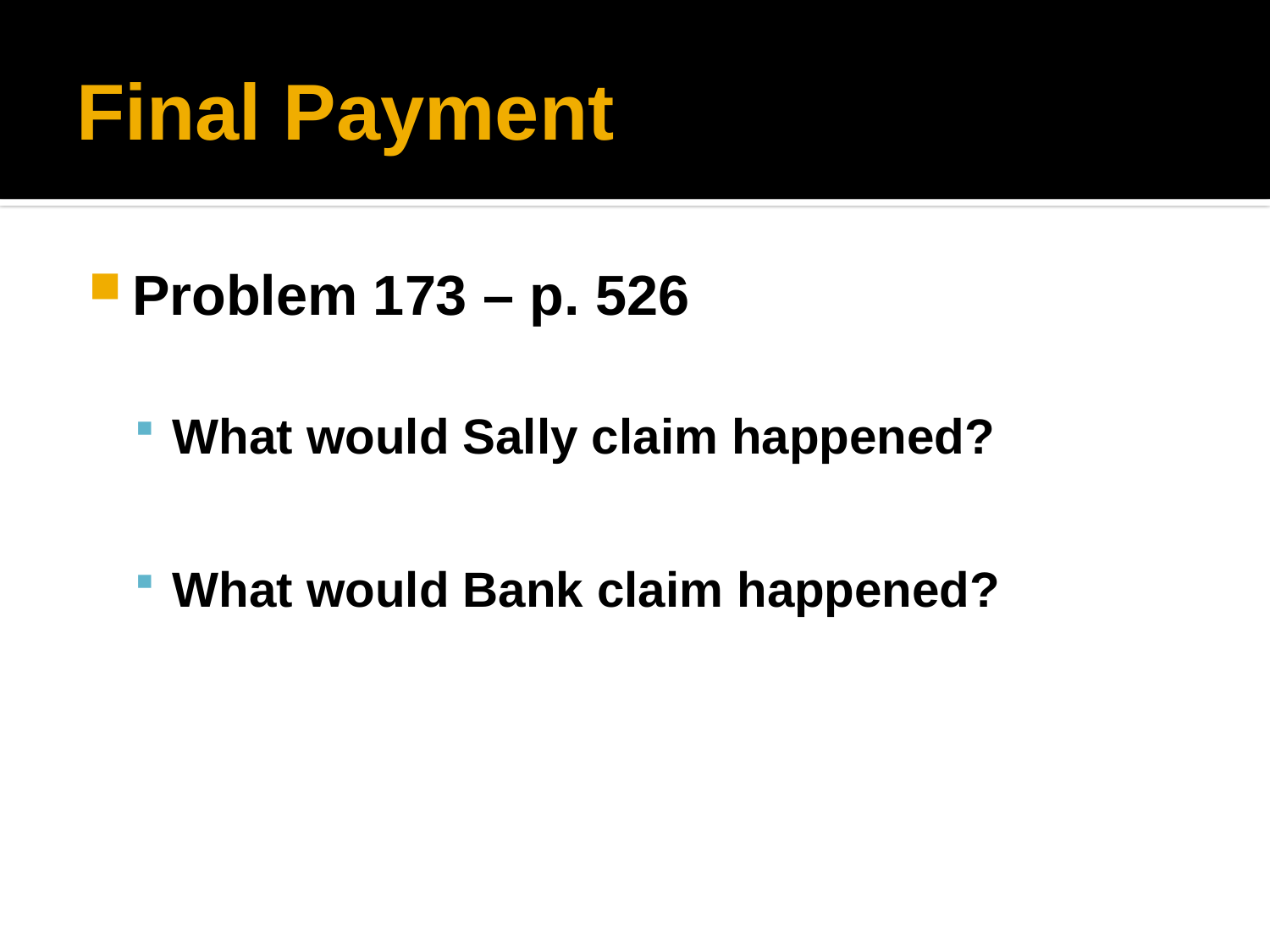

# Final Payment
Problem 173 – p. 526

What would Sally claim happened?

What would Bank claim happened?